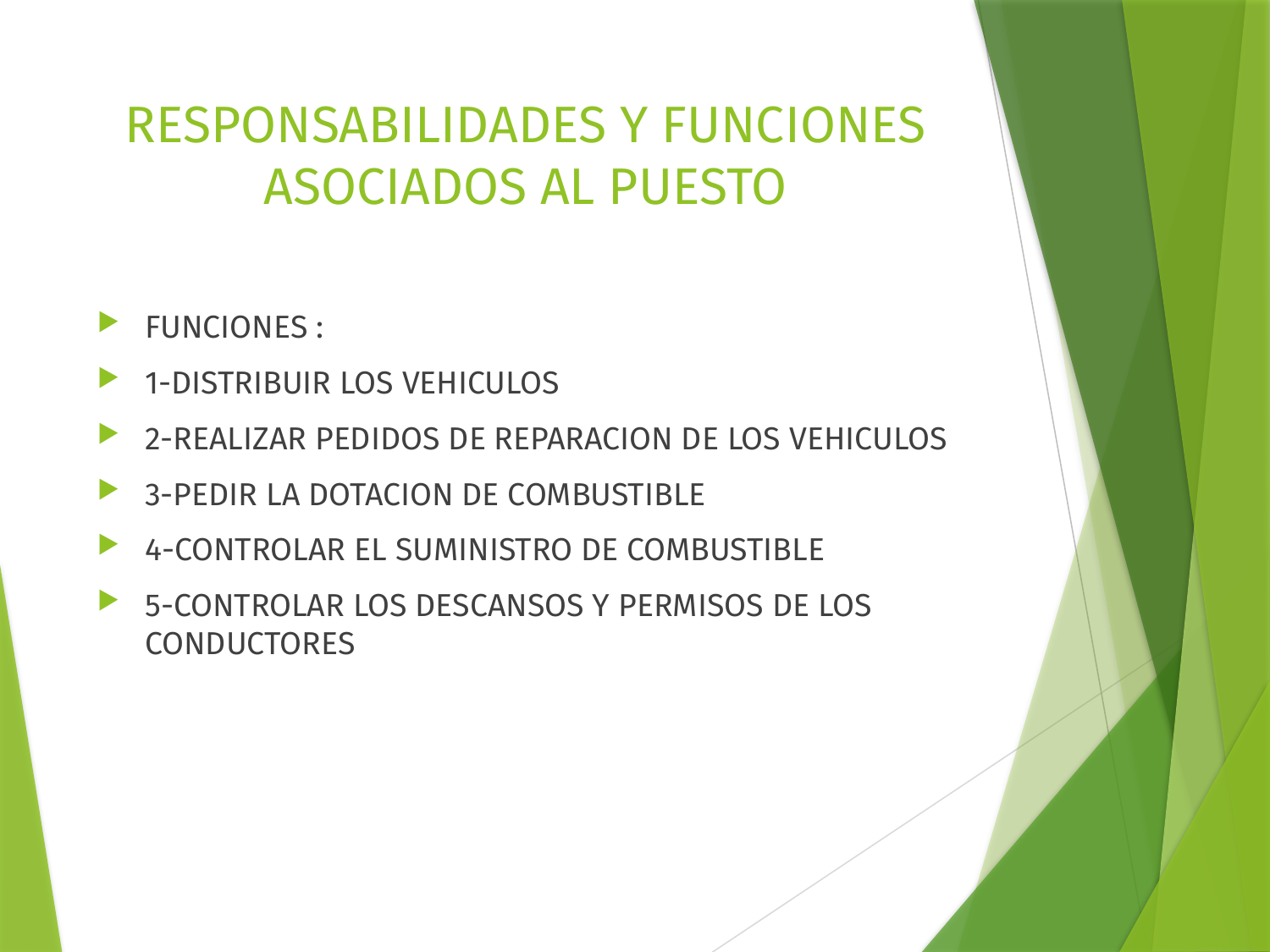

# RESPONSABILIDADES Y FUNCIONES ASOCIADOS AL PUESTO
FUNCIONES :
1-DISTRIBUIR LOS VEHICULOS
2-REALIZAR PEDIDOS DE REPARACION DE LOS VEHICULOS
3-PEDIR LA DOTACION DE COMBUSTIBLE
4-CONTROLAR EL SUMINISTRO DE COMBUSTIBLE
5-CONTROLAR LOS DESCANSOS Y PERMISOS DE LOS CONDUCTORES